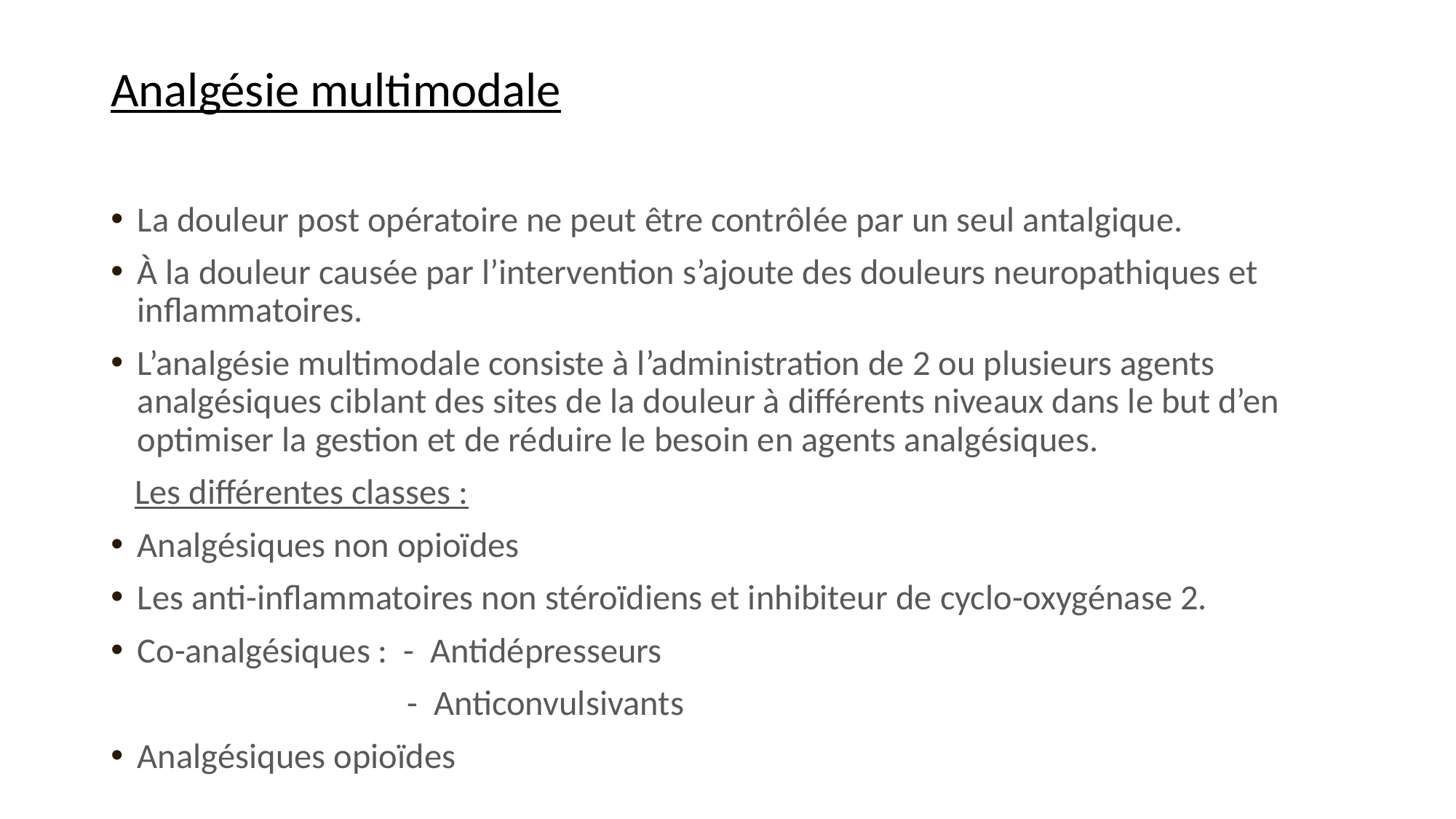

# Analgésie multimodale

La douleur post opératoire ne peut être contrôlée par un seul antalgique.
À la douleur causée par l’intervention s’ajoute des douleurs neuropathiques et inflammatoires.
L’analgésie multimodale consiste à l’administration de 2 ou plusieurs agents analgésiques ciblant des sites de la douleur à différents niveaux dans le but d’en optimiser la gestion et de réduire le besoin en agents analgésiques.
   Les différentes classes :
Analgésiques non opioïdes
Les anti-inflammatoires non stéroïdiens et inhibiteur de cyclo-oxygénase 2.
Co-analgésiques :  -  Antidépresseurs
                                     -  Anticonvulsivants
Analgésiques opioïdes